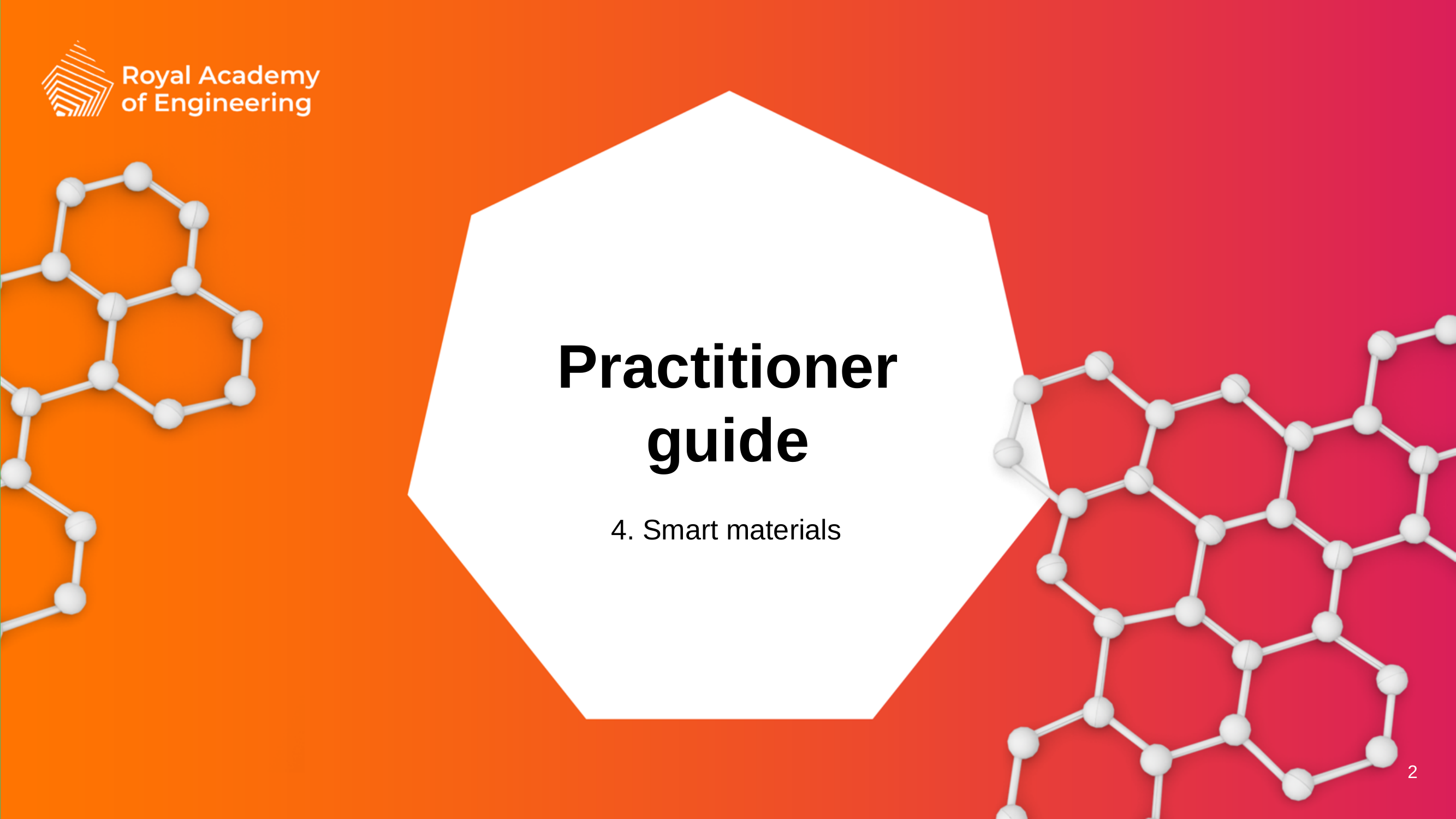

# Practitioner guide
4. Smart materials

2